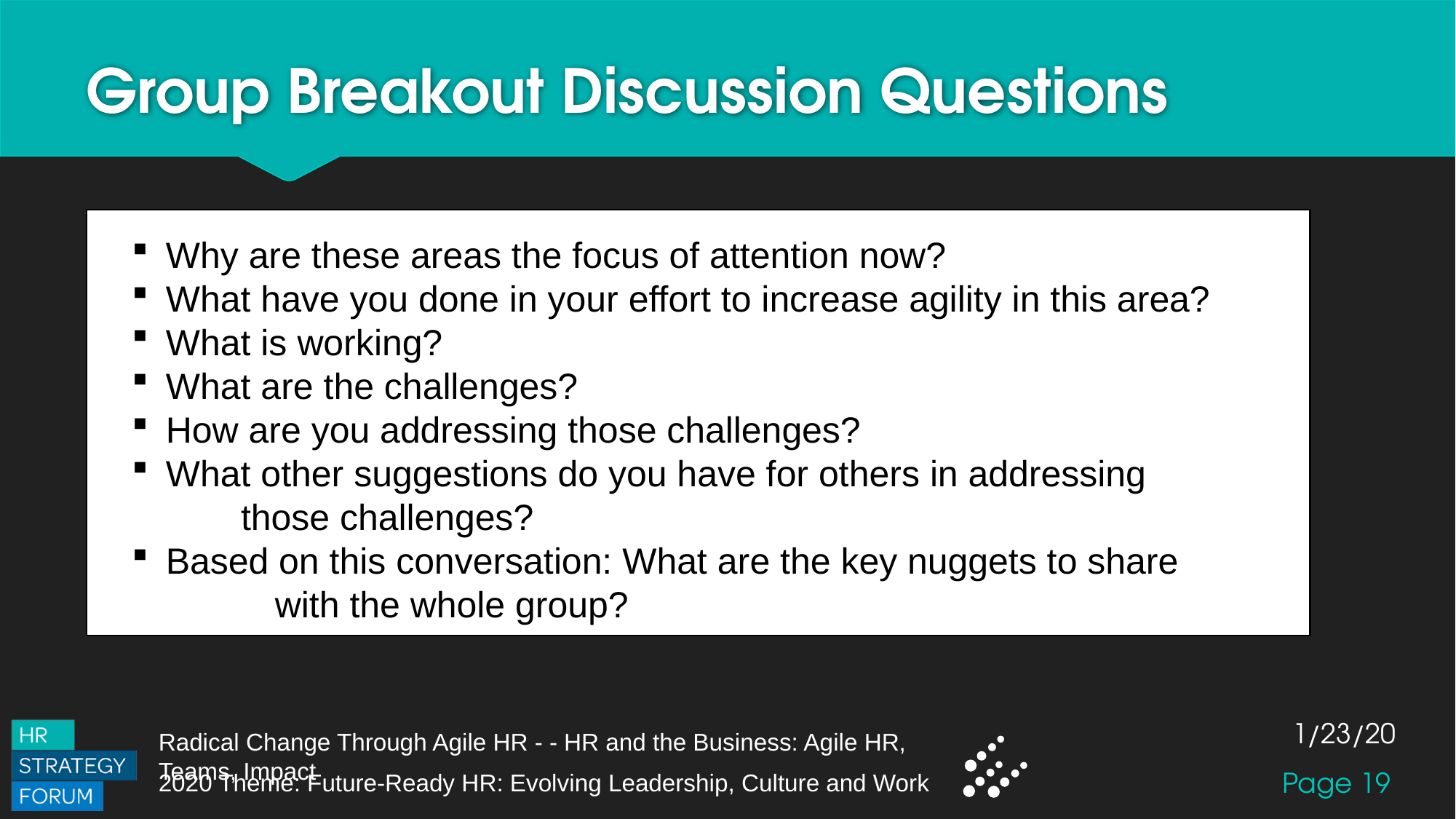

# Group Breakout Discussion Questions

Why are these areas the focus of attention now?
What have you done in your effort to increase agility in this area?
What is working?
What are the challenges?
How are you addressing those challenges?
What other suggestions do you have for others in addressing
	those challenges?
Based on this conversation: What are the key nuggets to share 	with the whole group?
1/23/20
Page 19